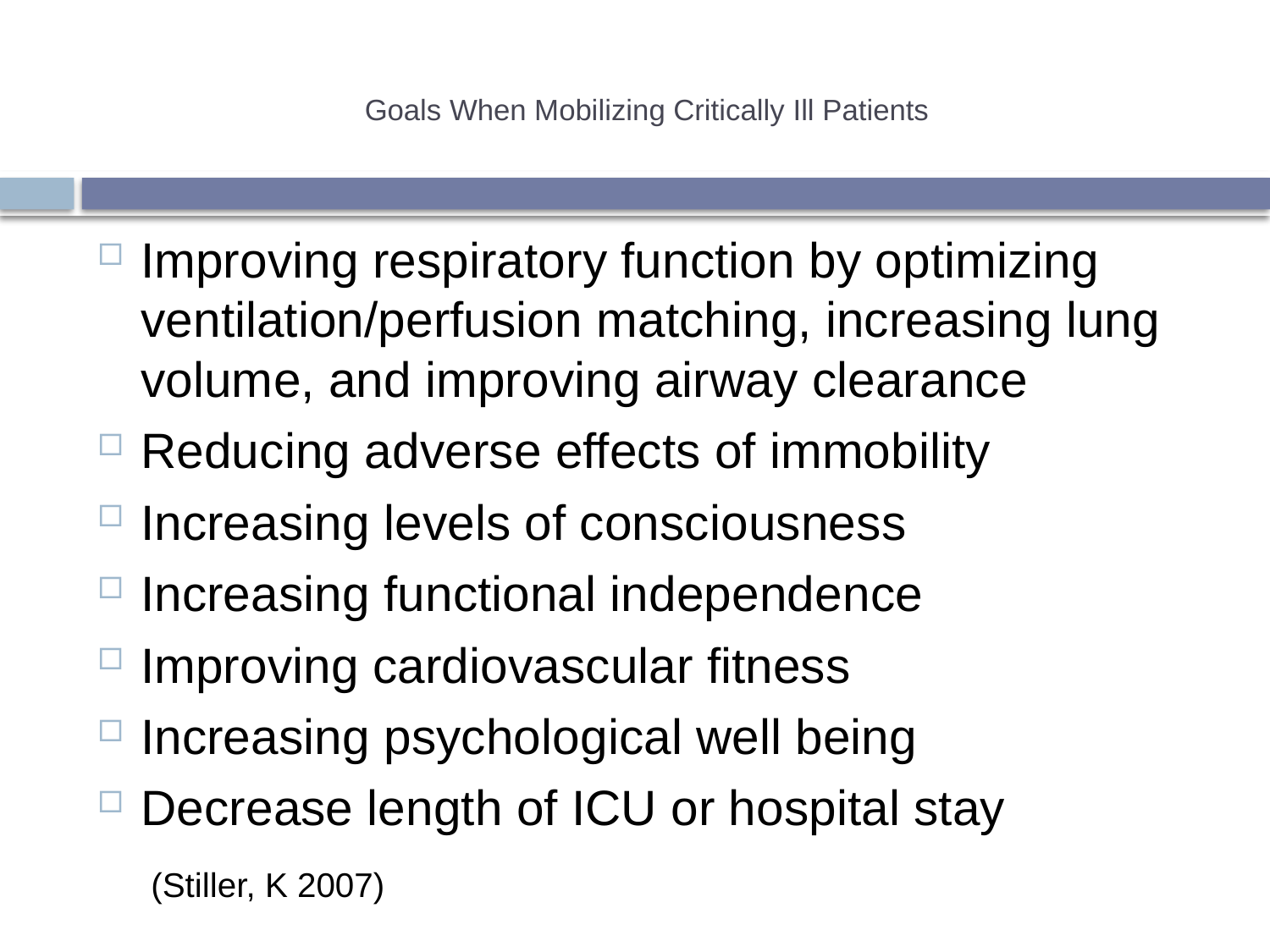

# Goals When Mobilizing Critically Ill Patients
Improving respiratory function by optimizing ventilation/perfusion matching, increasing lung volume, and improving airway clearance
Reducing adverse effects of immobility
Increasing levels of consciousness
Increasing functional independence
Improving cardiovascular fitness
Increasing psychological well being
Decrease length of ICU or hospital stay
							 (Stiller, K 2007)